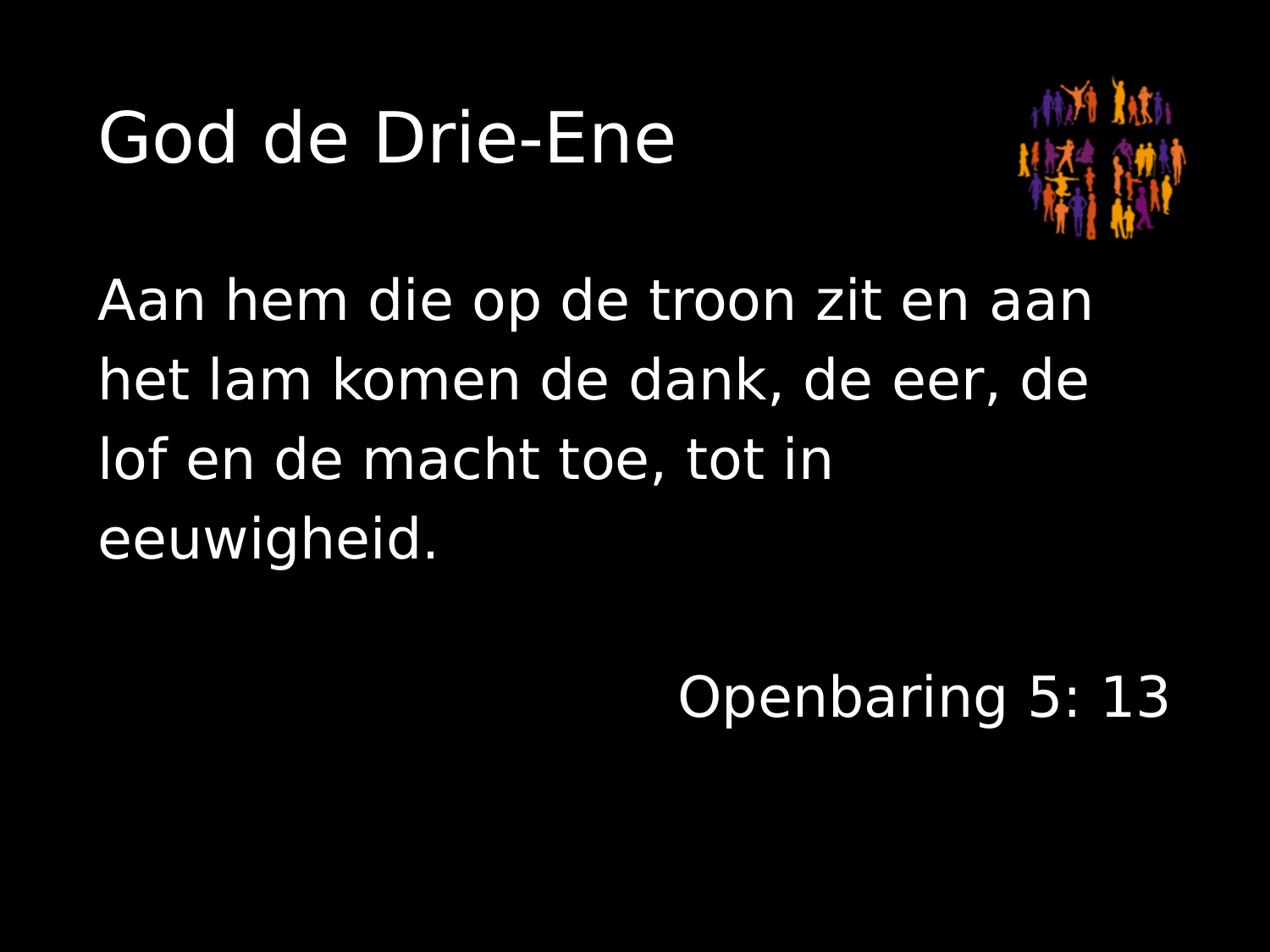

# God de Drie-Ene
Aan hem die op de troon zit en aan het lam komen de dank, de eer, de lof en de macht toe, tot in eeuwigheid.

  Openbaring 5: 13